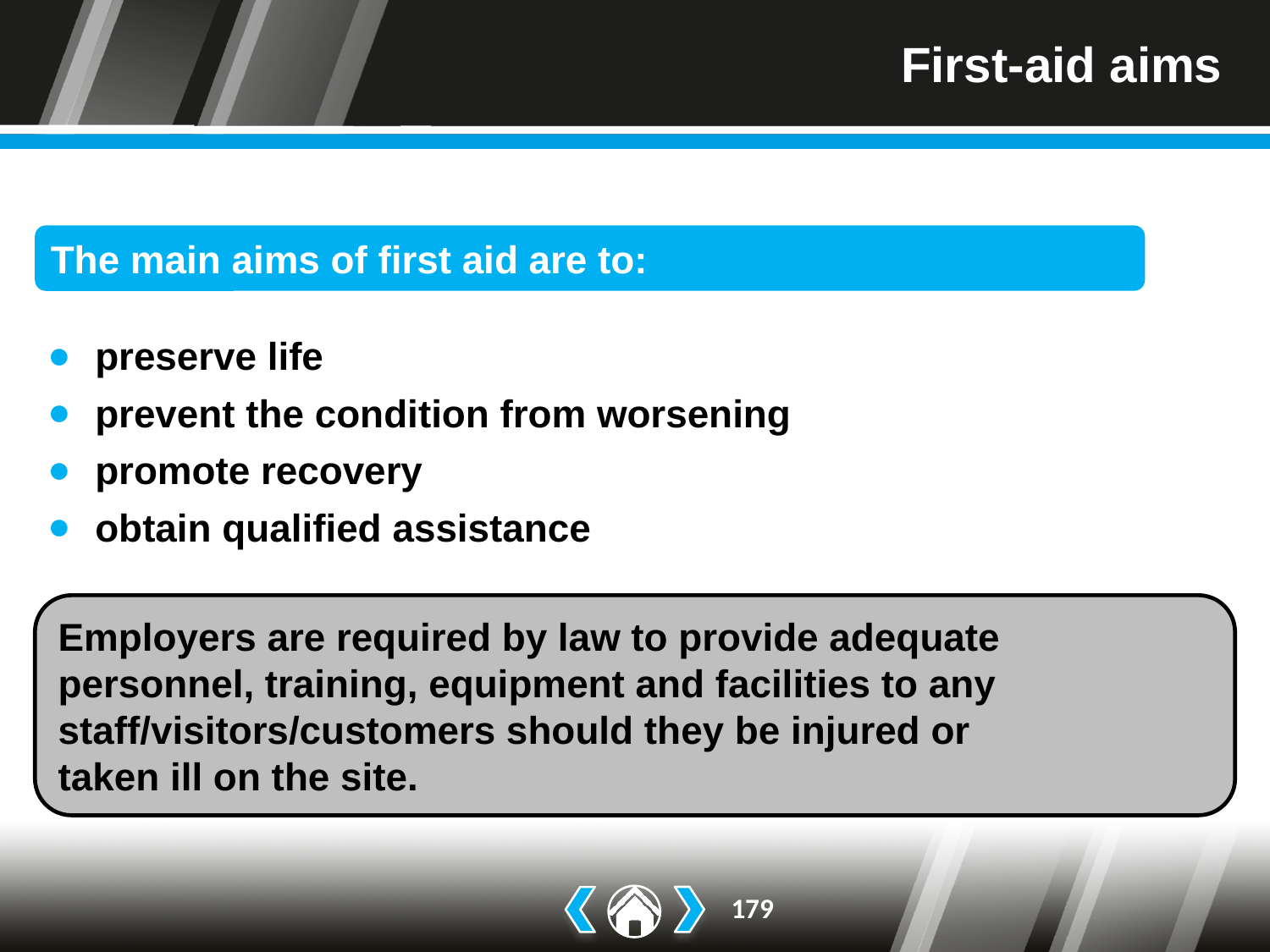

# First-aid aims
The main aims of first aid are to:
preserve life
prevent the condition from worsening
promote recovery
obtain qualified assistance
Employers are required by law to provide adequate
personnel, training, equipment and facilities to any staff/visitors/customers should they be injured or
taken ill on the site.